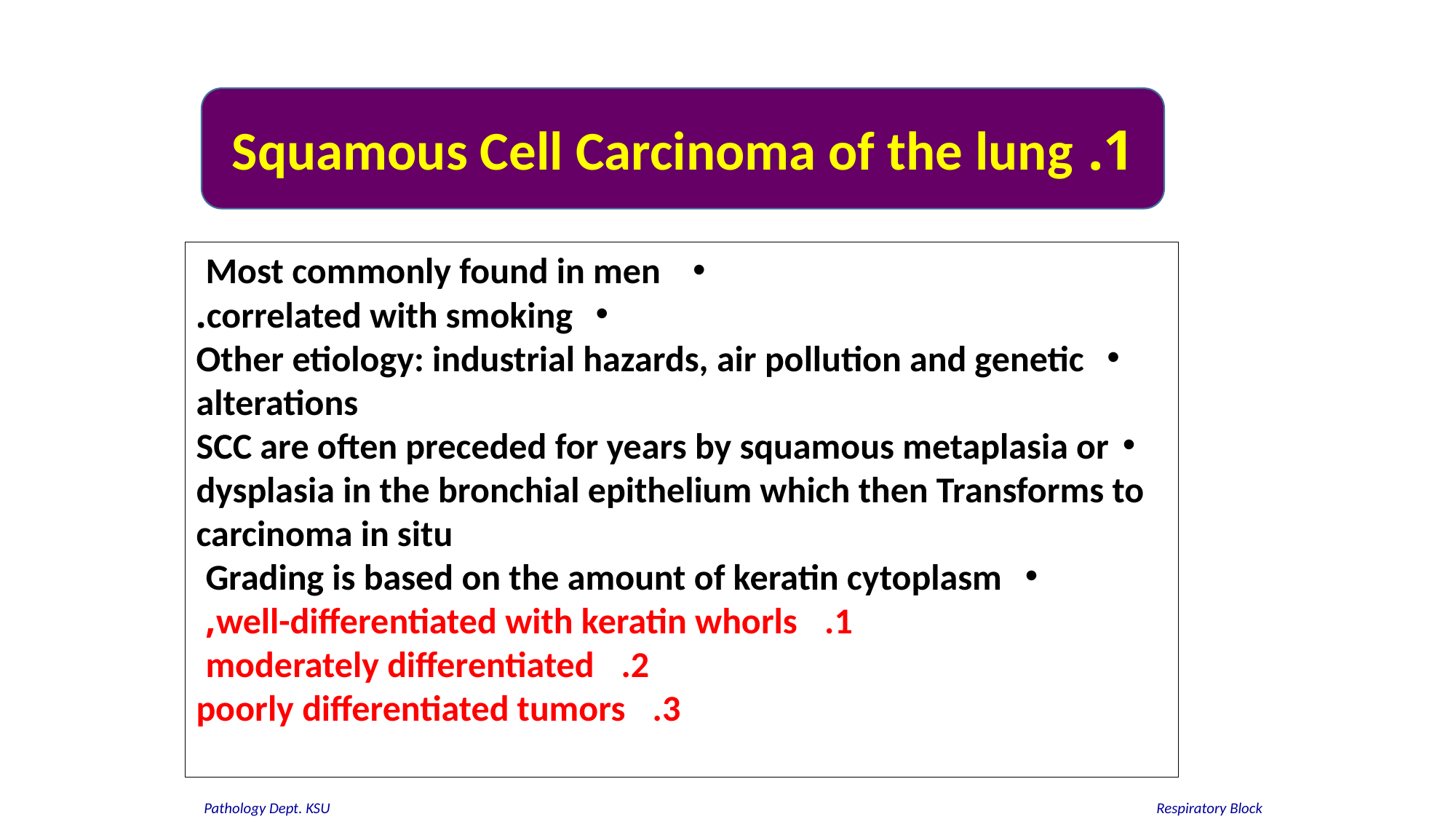

1. Squamous Cell Carcinoma of the lung
  Most commonly found in men
 correlated with smoking.
 Other etiology: industrial hazards, air pollution and genetic alterations
SCC are often preceded for years by squamous metaplasia or dysplasia in the bronchial epithelium which then Transforms to carcinoma in situ
 Grading is based on the amount of keratin cytoplasm
well-differentiated with keratin whorls,
moderately differentiated
poorly differentiated tumors

Respiratory Block
Pathology Dept. KSU